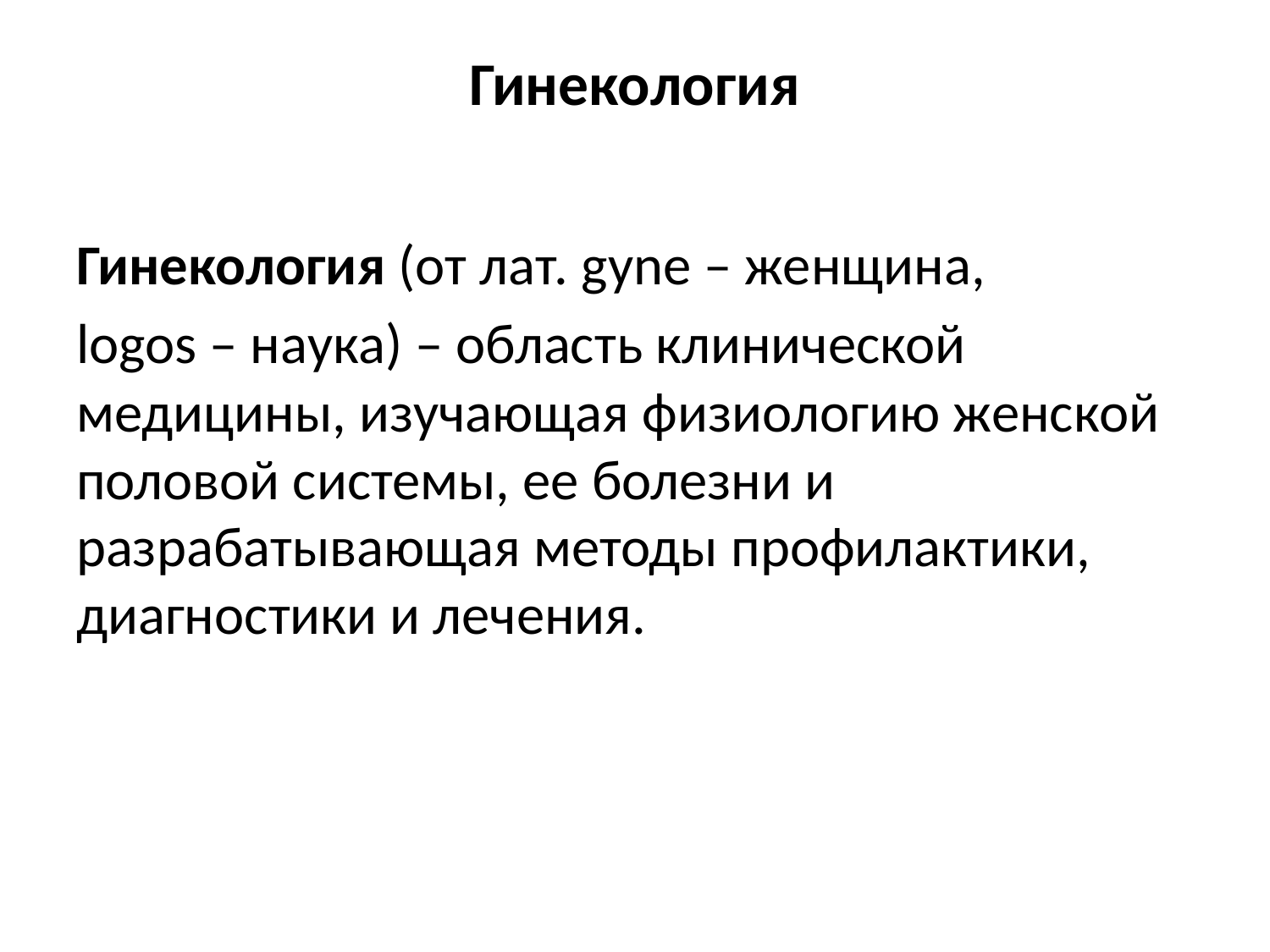

# Гинекология
Гинекология (от лат. gyne – женщина,
logos – наука) – область клинической медицины, изучающая физиологию женской половой системы, ее болезни и разрабатывающая методы профилактики, диагностики и лечения.